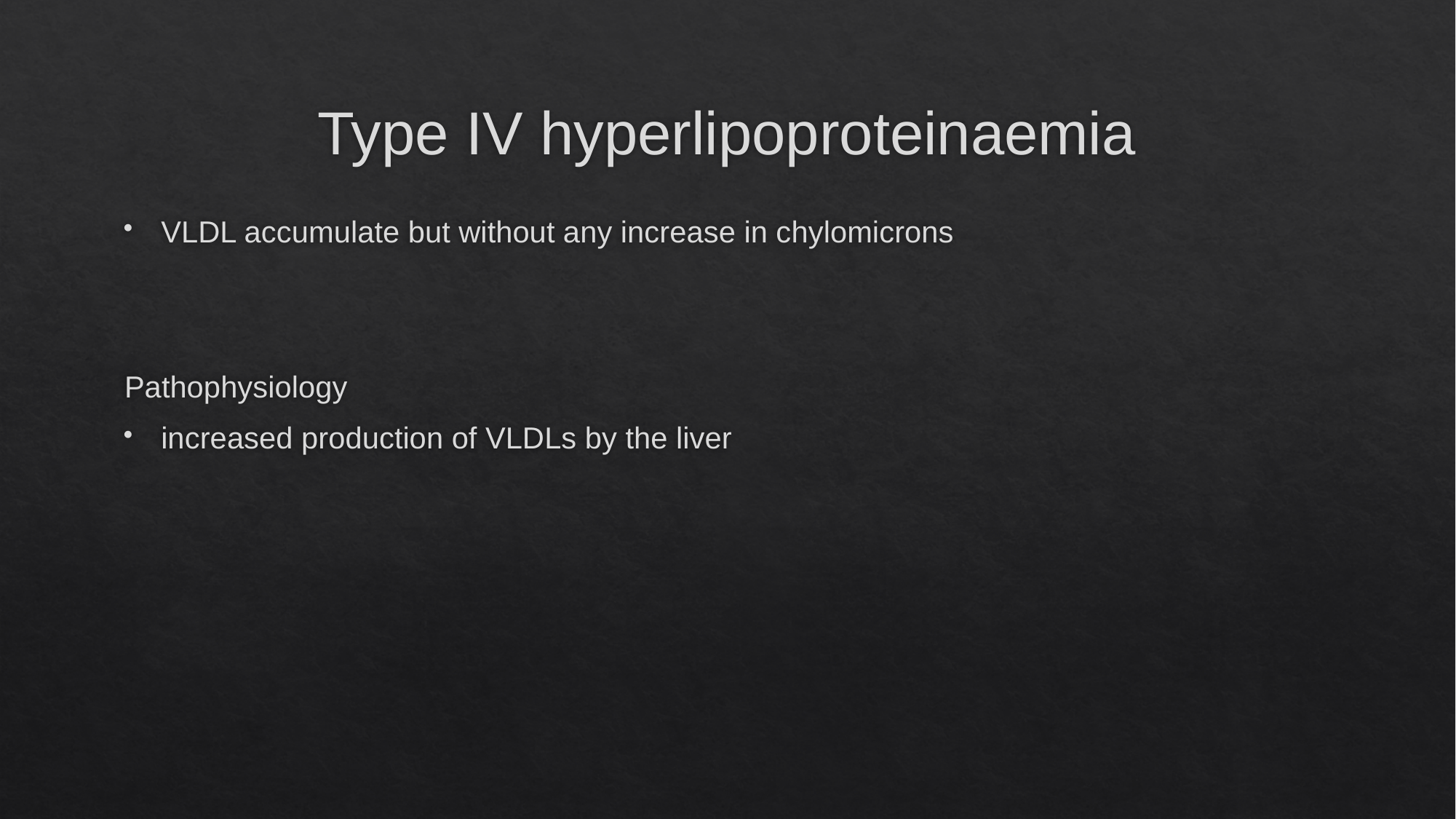

# Type IV hyperlipoproteinaemia
VLDL accumulate but without any increase in chylomicrons

Pathophysiology
increased production of VLDLs by the liver